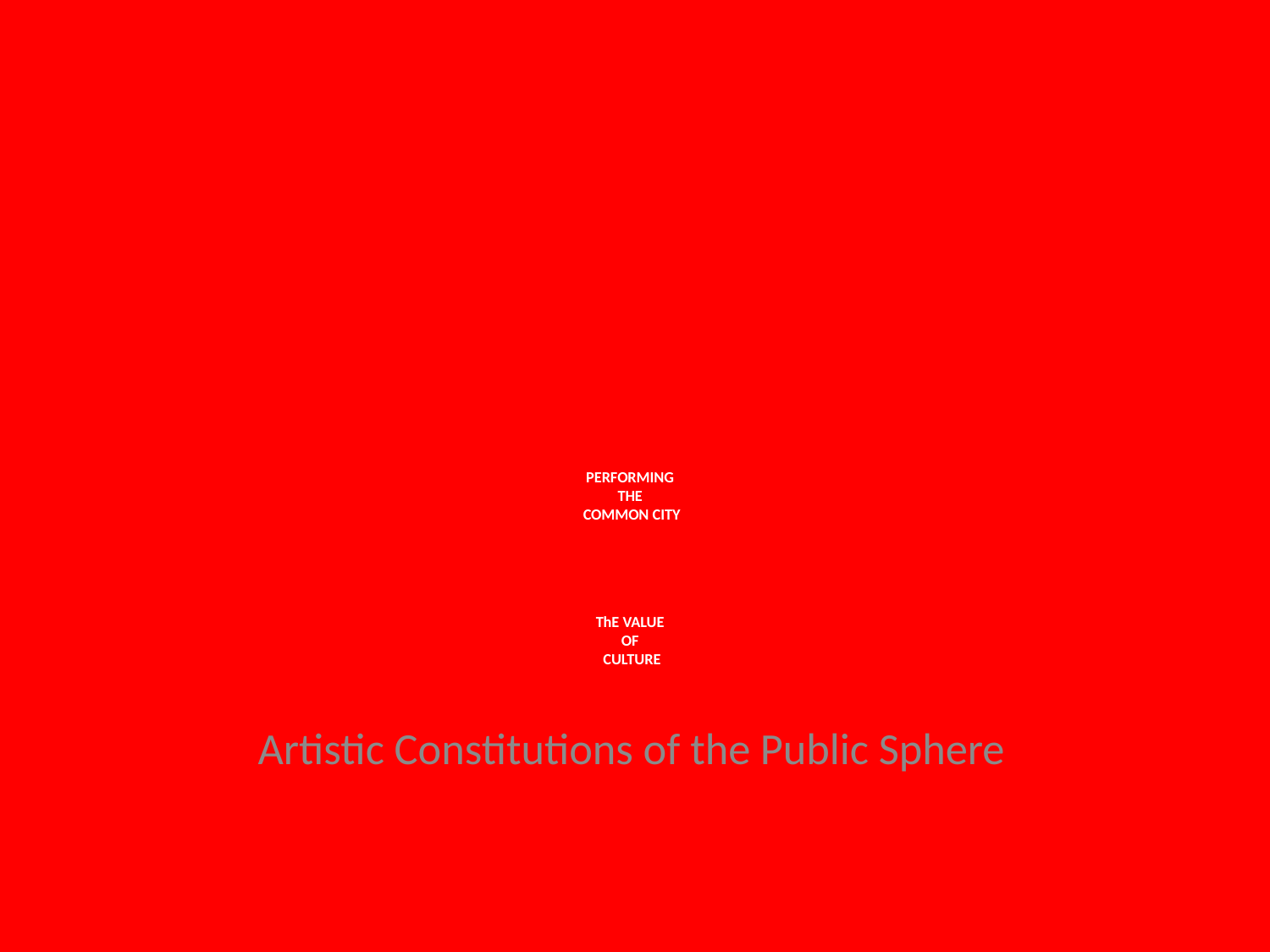

# PERFORMING THE COMMON CITY ThE VALUE OF CULTURE
Artistic Constitutions of the Public Sphere